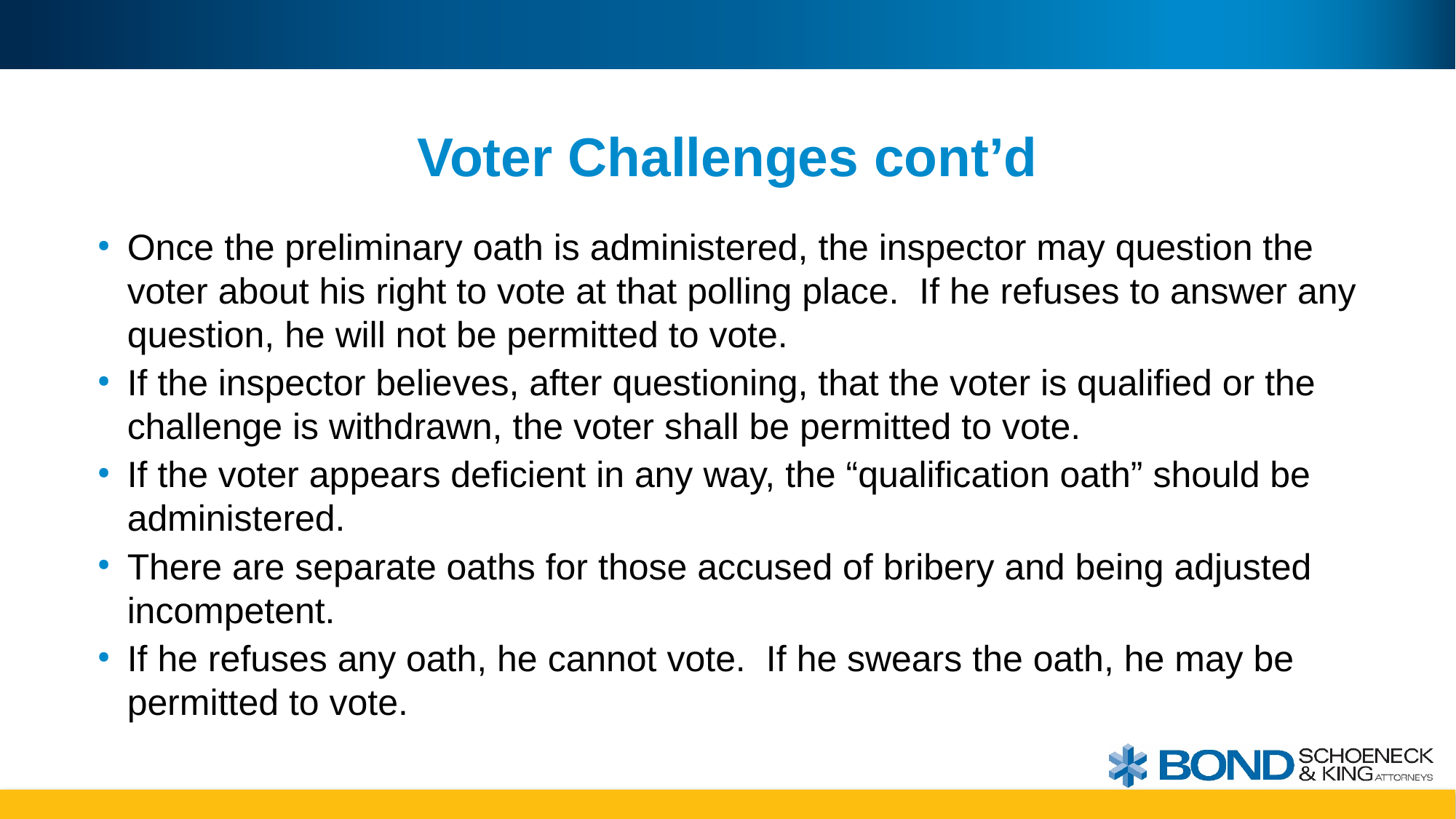

# Voter Challenges cont’d
Once the preliminary oath is administered, the inspector may question the voter about his right to vote at that polling place.  If he refuses to answer any question, he will not be permitted to vote.
If the inspector believes, after questioning, that the voter is qualified or the challenge is withdrawn, the voter shall be permitted to vote.
If the voter appears deficient in any way, the “qualification oath” should be administered.
There are separate oaths for those accused of bribery and being adjusted incompetent.
If he refuses any oath, he cannot vote.  If he swears the oath, he may be permitted to vote.